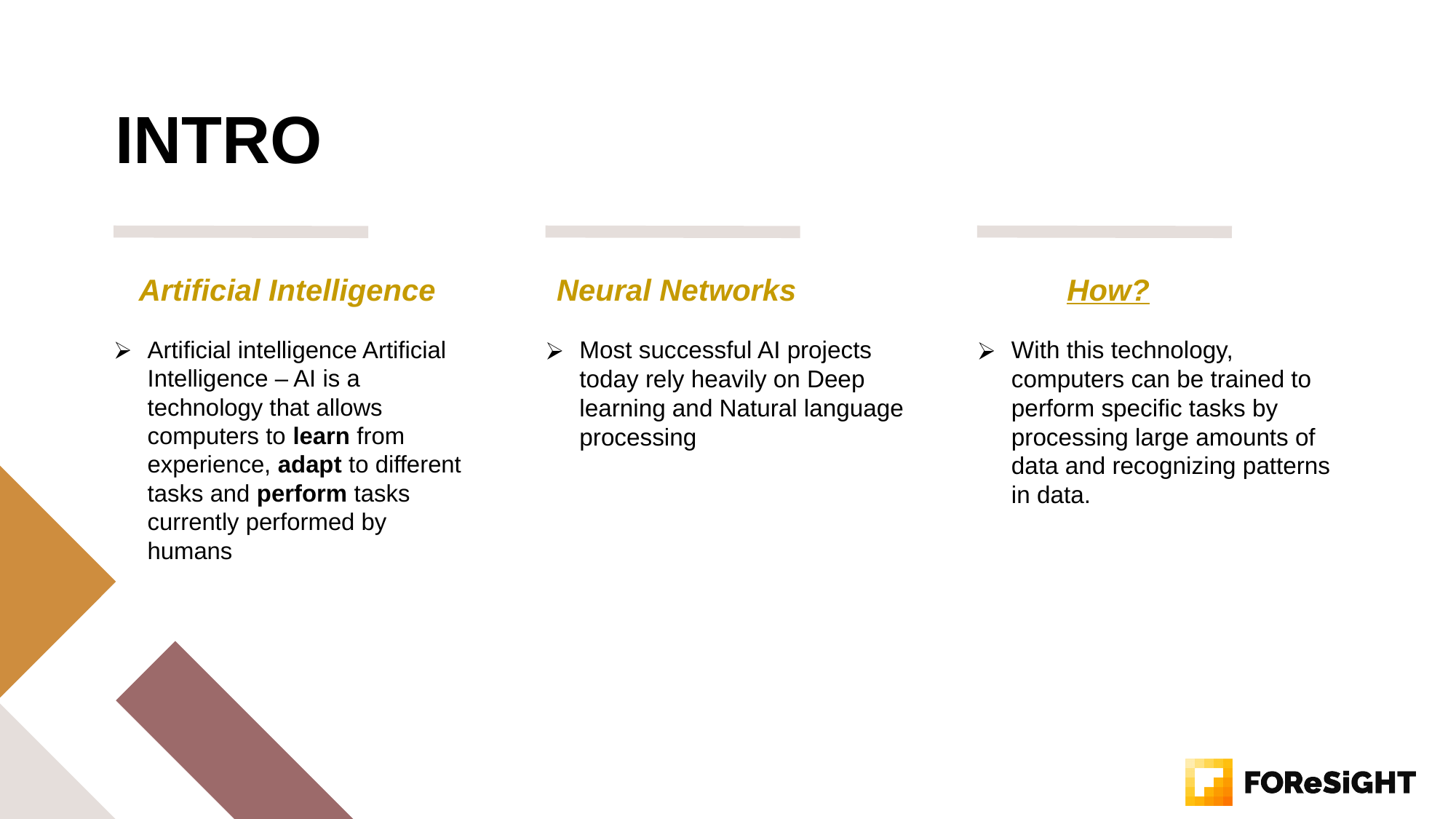

# INTRO
Artificial Intelligence
Neural Networks
How?
Artificial intelligence Artificial Intelligence – AI is a technology that allows computers to learn from experience, adapt to different tasks and perform tasks currently performed by humans
Most successful AI projects today rely heavily on Deep learning and Natural language processing
With this technology, computers can be trained to perform specific tasks by processing large amounts of data and recognizing patterns in data.